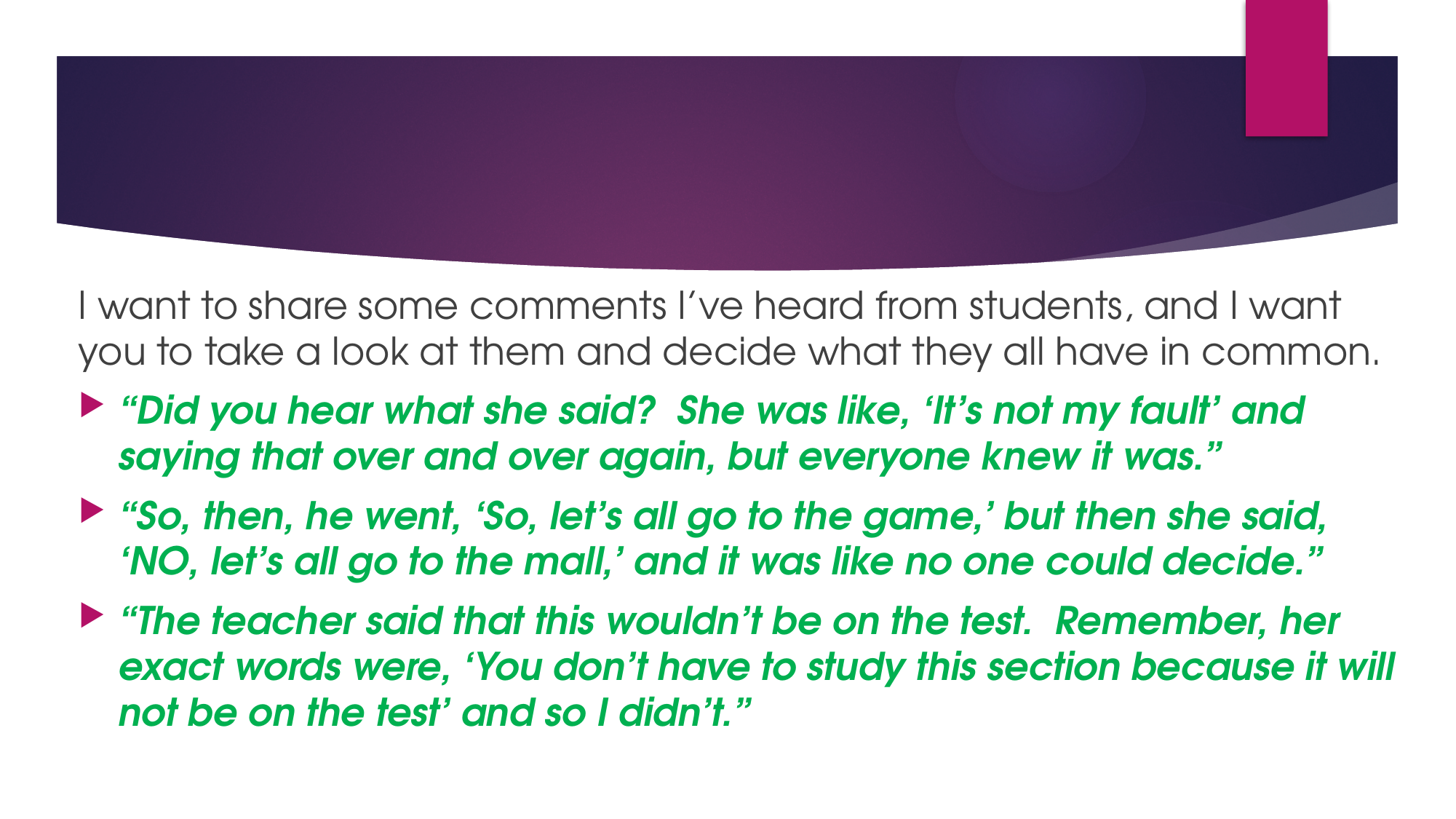

#
I want to share some comments I’ve heard from students, and I want you to take a look at them and decide what they all have in common.
“Did you hear what she said?  She was like, ‘It’s not my fault’ and saying that over and over again, but everyone knew it was.”
“So, then, he went, ‘So, let’s all go to the game,’ but then she said, ‘NO, let’s all go to the mall,’ and it was like no one could decide.”
“The teacher said that this wouldn’t be on the test.  Remember, her exact words were, ‘You don’t have to study this section because it will not be on the test’ and so I didn’t.”